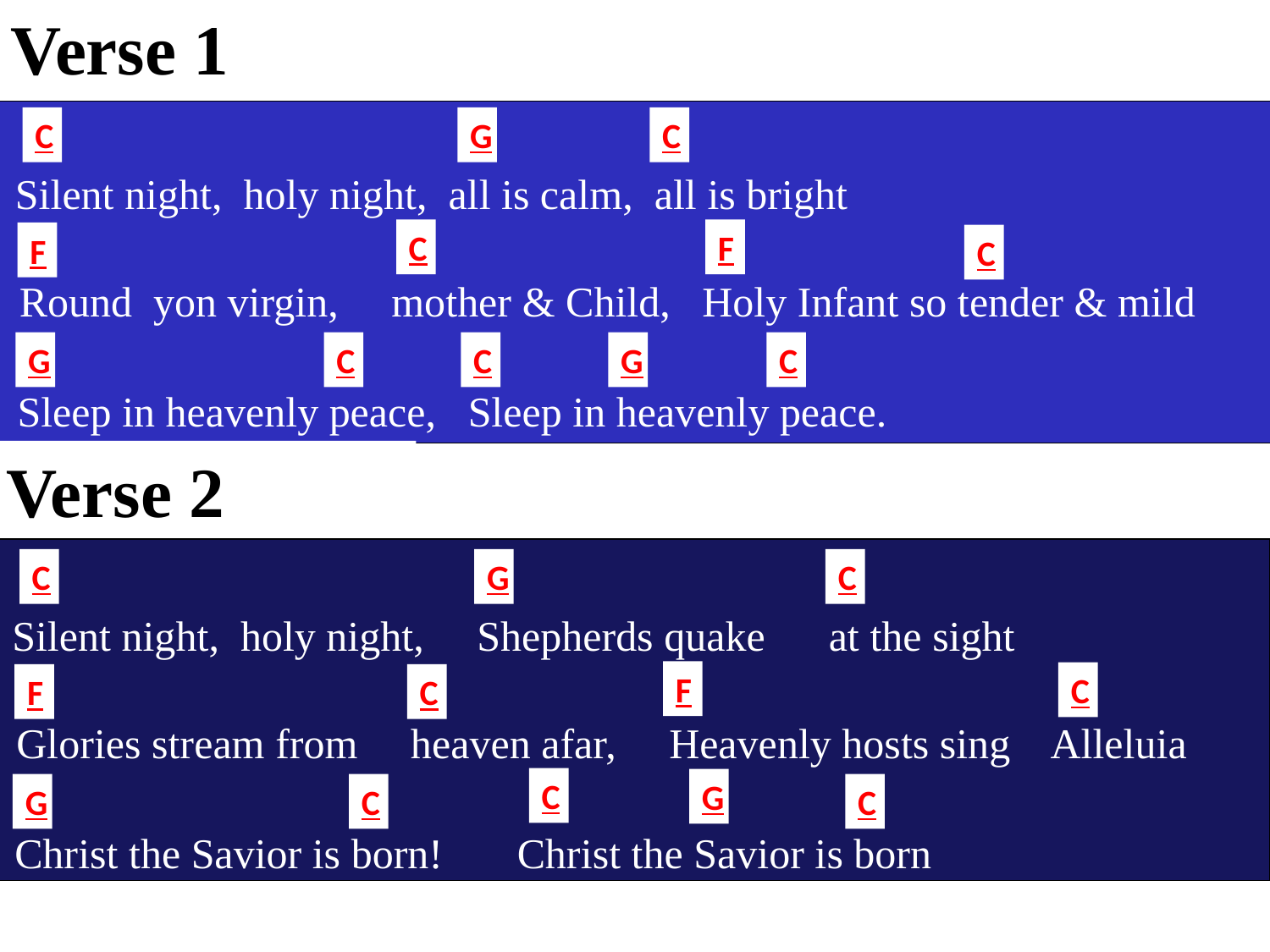

Verse 1

C
G
C
Silent night,  holy night,  all is calm,  all is bright
C
F
F
C
 Round  yon virgin,     mother & Child,   Holy Infant so tender & mild
G
C
C
G
C
 Sleep in heavenly peace,   Sleep in heavenly peace.
Verse 2

C
G
C
Silent night,  holy night,     Shepherds quake      at the sight
F
C
F
C
 Glories stream from     heaven afar,     Heavenly hosts sing    Alleluia
C
G
G
C
C
 Christ the Savior is born!       Christ the Savior is born